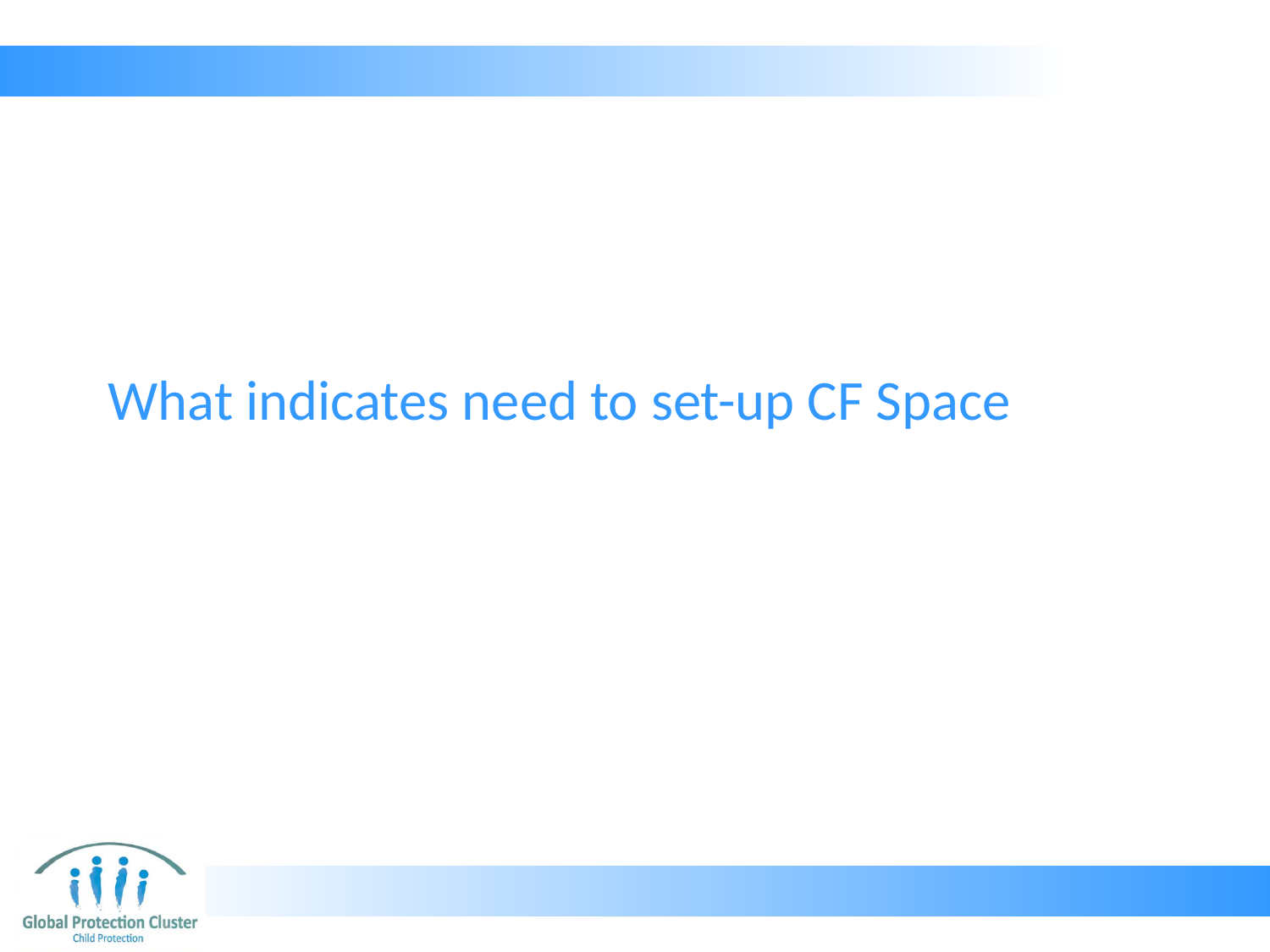

# What indicates need to set-up CF Space